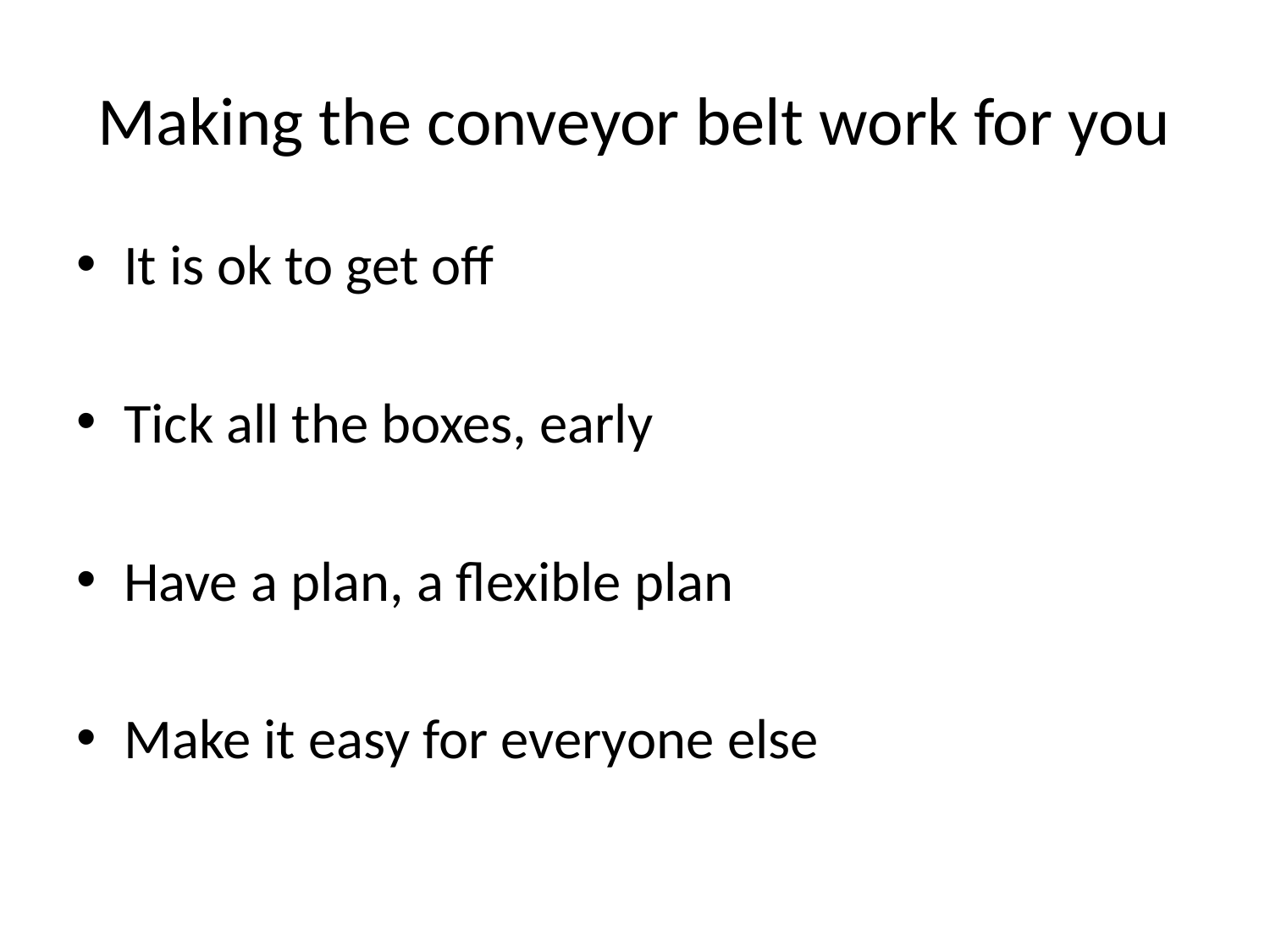

# Making the conveyor belt work for you
It is ok to get off

Tick all the boxes, early

Have a plan, a flexible plan

Make it easy for everyone else